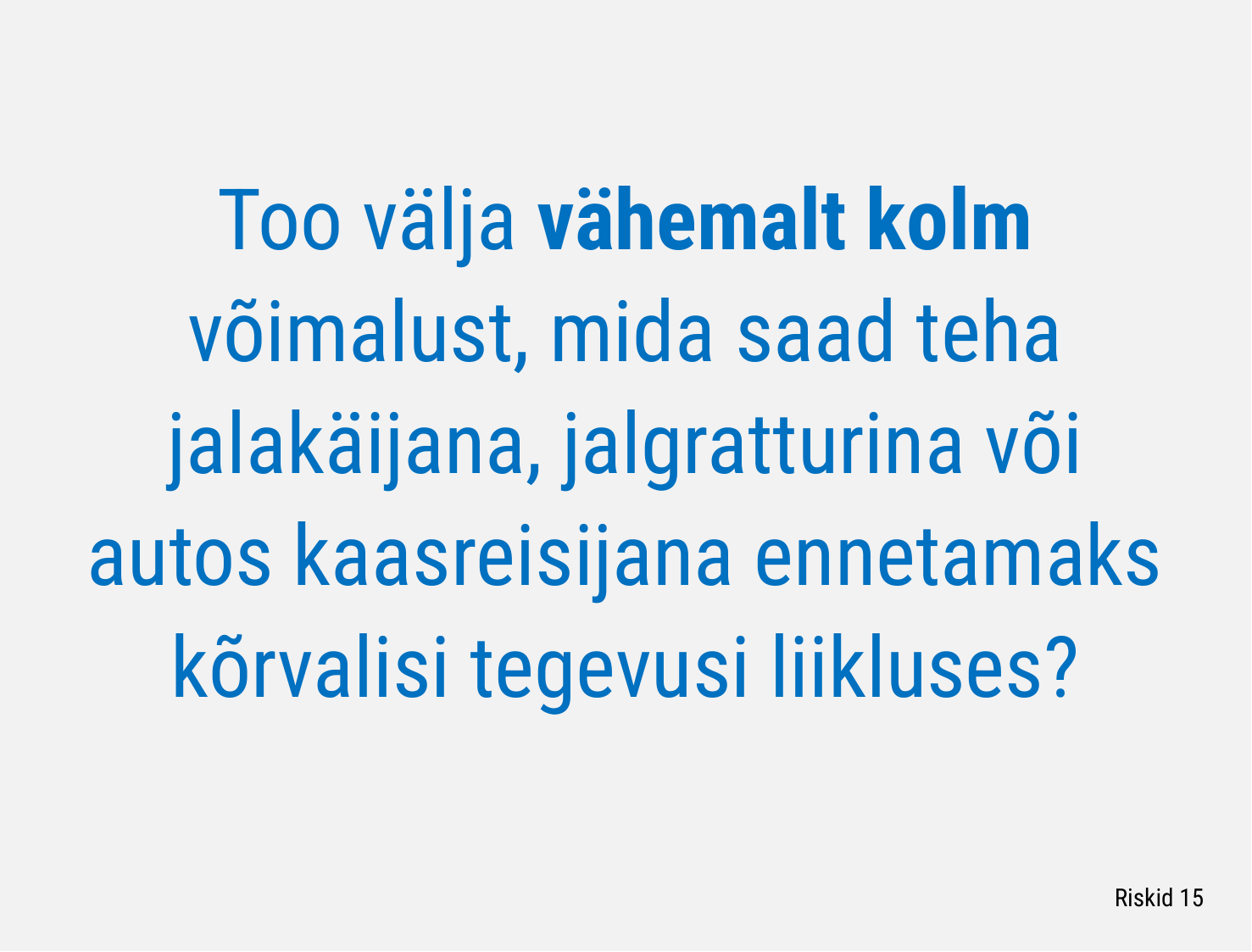

#
Too välja vähemalt kolm võimalust, mida saad teha jalakäijana, jalgratturina või autos kaasreisijana ennetamaks kõrvalisi tegevusi liikluses?
 Riskid 15